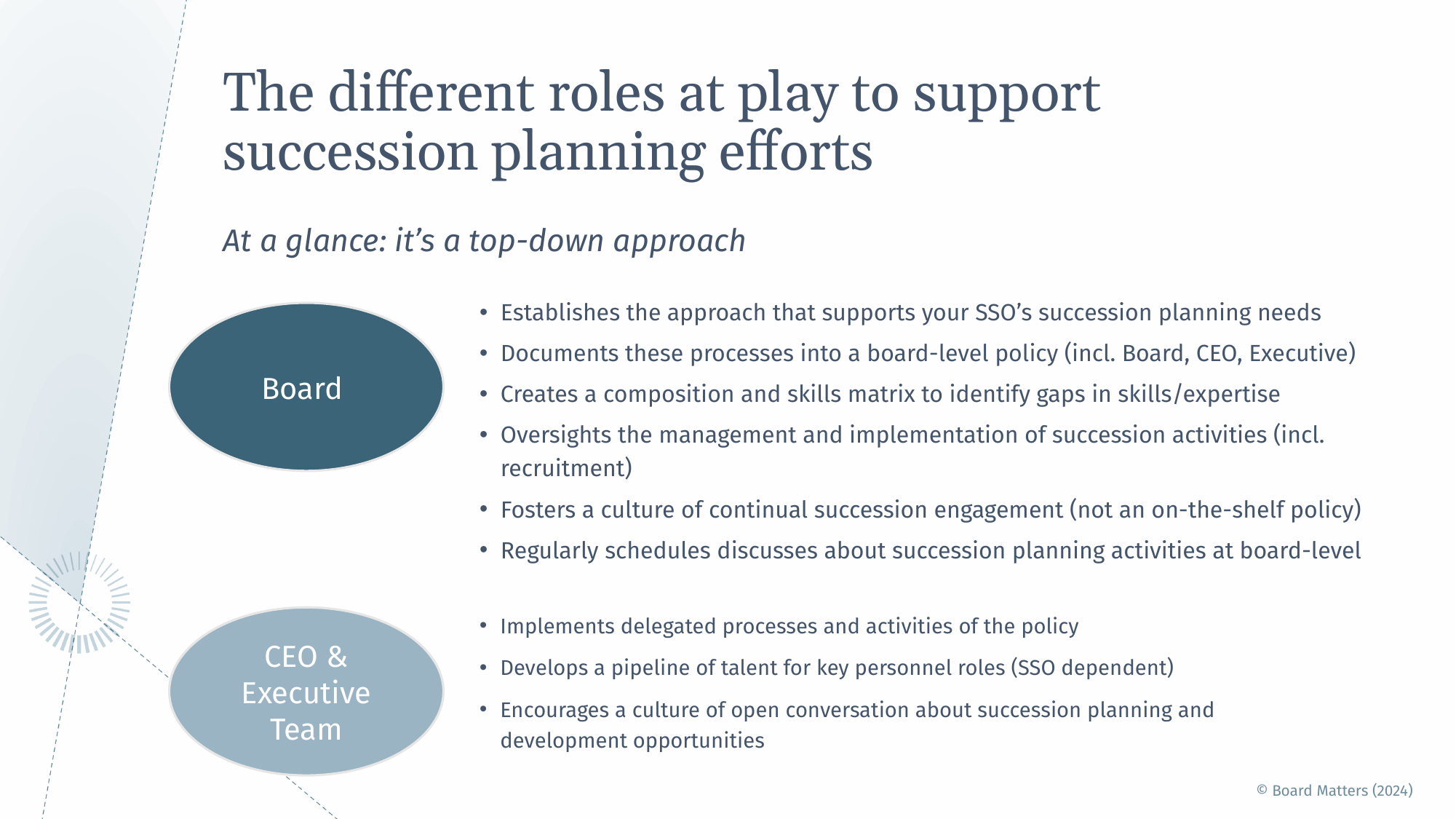

# The different roles at play to support succession planning efforts
At a glance: it’s a top-down approach
Establishes the approach that supports your SSO’s succession planning needs
Documents these processes into a board-level policy (incl. Board, CEO, Executive)
Creates a composition and skills matrix to identify gaps in skills/expertise
Oversights the management and implementation of succession activities (incl. recruitment)
Fosters a culture of continual succession engagement (not an on-the-shelf policy)
Regularly schedules discusses about succession planning activities at board-level
Board
Implements delegated processes and activities of the policy
Develops a pipeline of talent for key personnel roles (SSO dependent)
Encourages a culture of open conversation about succession planning and development opportunities
CEO &
Executive Team
© Board Matters (2024)